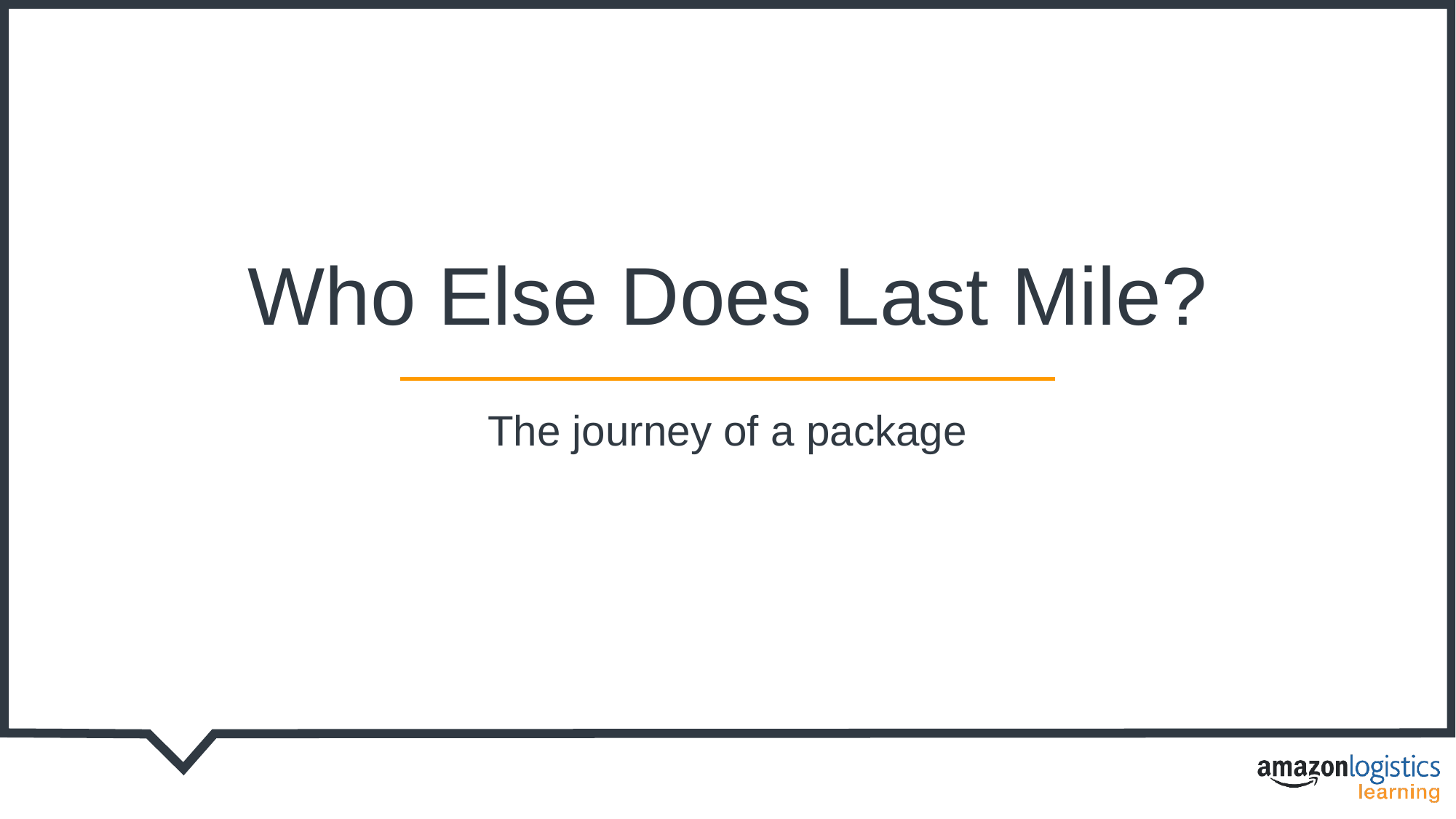

Who Else Does Last Mile?
The journey of a package